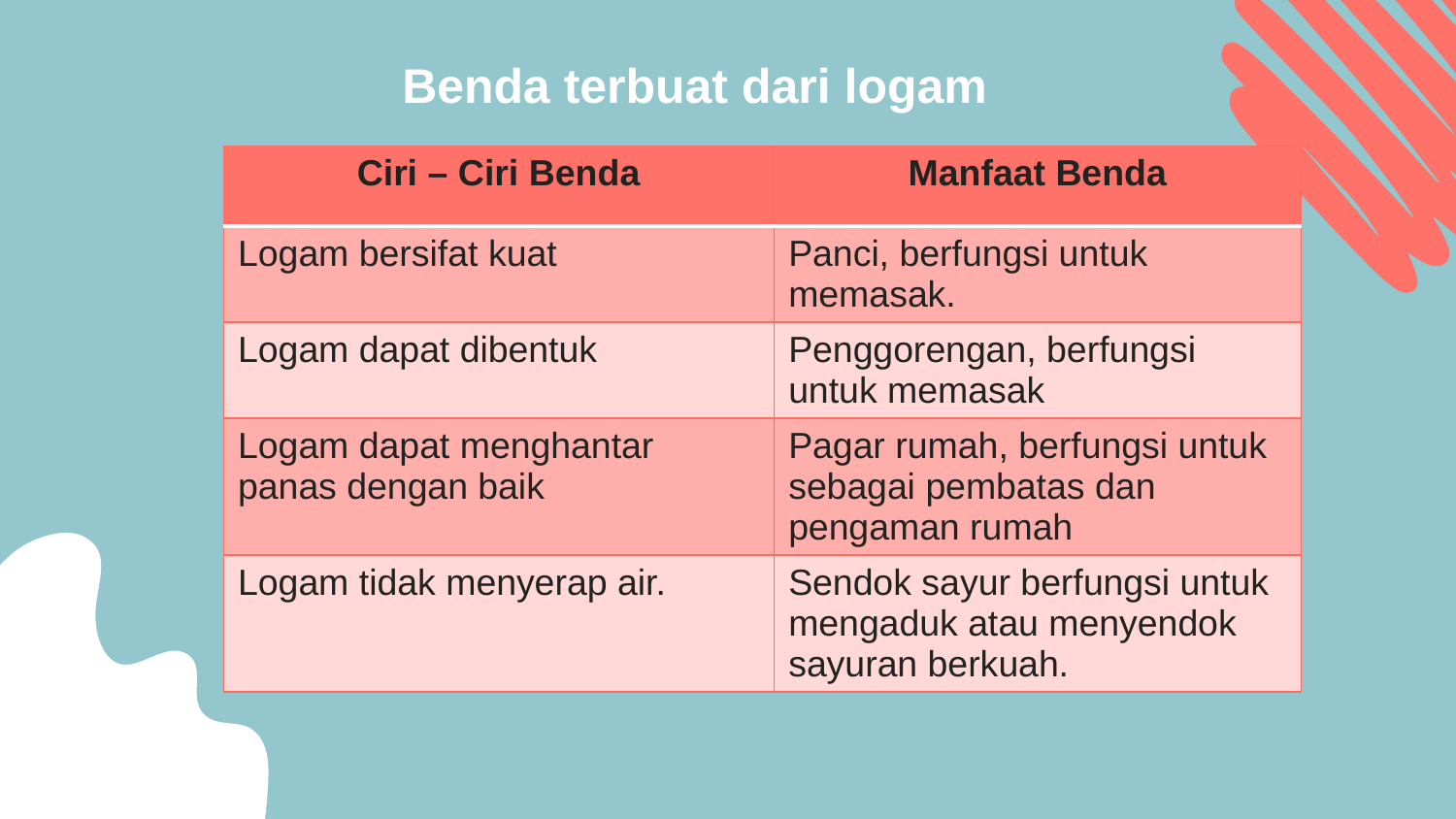

# Benda terbuat dari logam
| Ciri – Ciri Benda | Manfaat Benda |
| --- | --- |
| Logam bersifat kuat | Panci, berfungsi untuk memasak. |
| Logam dapat dibentuk | Penggorengan, berfungsi untuk memasak |
| Logam dapat menghantar panas dengan baik | Pagar rumah, berfungsi untuk sebagai pembatas dan pengaman rumah |
| Logam tidak menyerap air. | Sendok sayur berfungsi untuk mengaduk atau menyendok sayuran berkuah. |